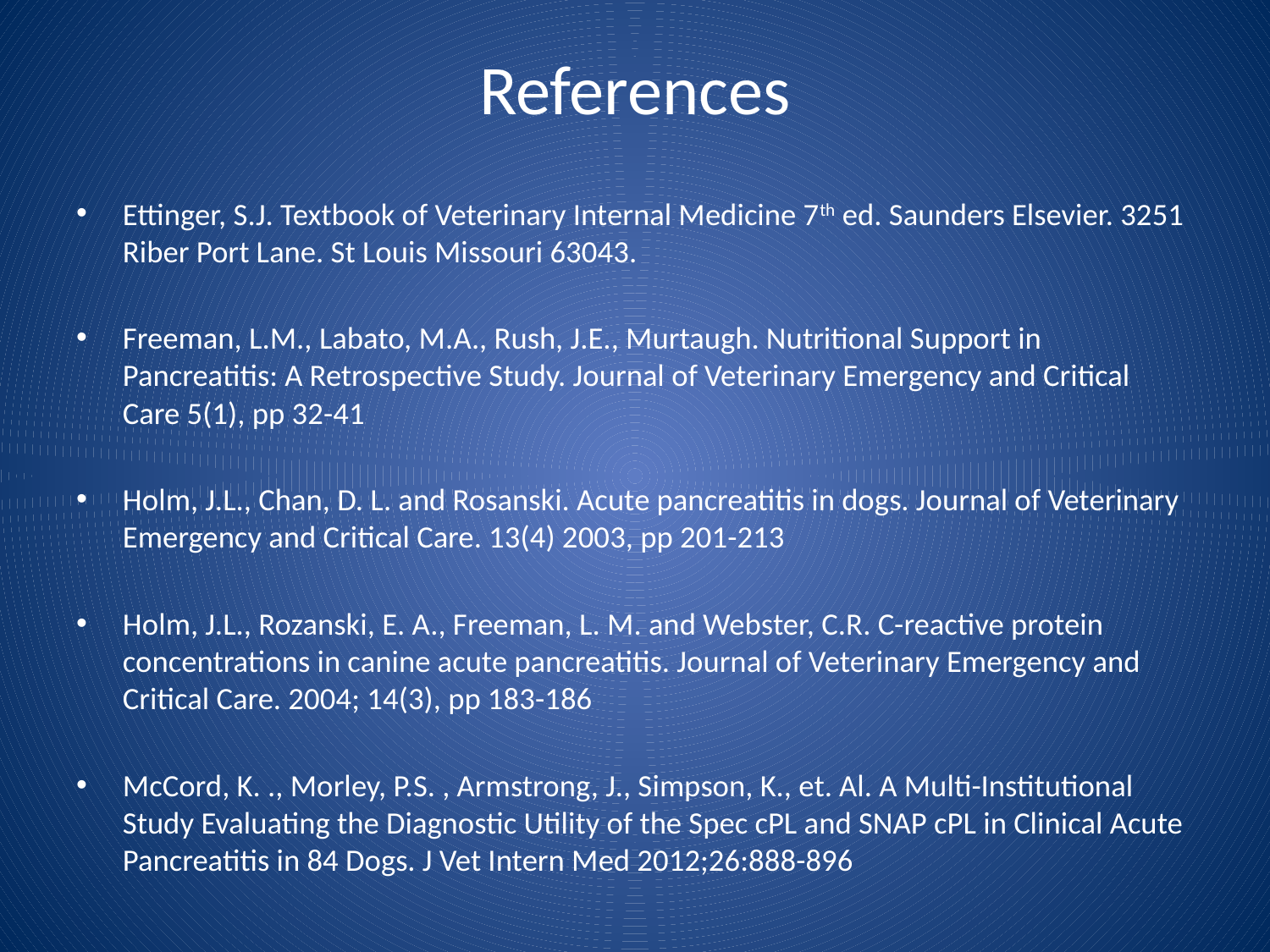

# References
Ettinger, S.J. Textbook of Veterinary Internal Medicine 7th ed. Saunders Elsevier. 3251 Riber Port Lane. St Louis Missouri 63043.

Freeman, L.M., Labato, M.A., Rush, J.E., Murtaugh. Nutritional Support in Pancreatitis: A Retrospective Study. Journal of Veterinary Emergency and Critical Care 5(1), pp 32-41

Holm, J.L., Chan, D. L. and Rosanski. Acute pancreatitis in dogs. Journal of Veterinary Emergency and Critical Care. 13(4) 2003, pp 201-213

Holm, J.L., Rozanski, E. A., Freeman, L. M. and Webster, C.R. C-reactive protein concentrations in canine acute pancreatitis. Journal of Veterinary Emergency and Critical Care. 2004; 14(3), pp 183-186

McCord, K. ., Morley, P.S. , Armstrong, J., Simpson, K., et. Al. A Multi-Institutional Study Evaluating the Diagnostic Utility of the Spec cPL and SNAP cPL in Clinical Acute Pancreatitis in 84 Dogs. J Vet Intern Med 2012;26:888-896